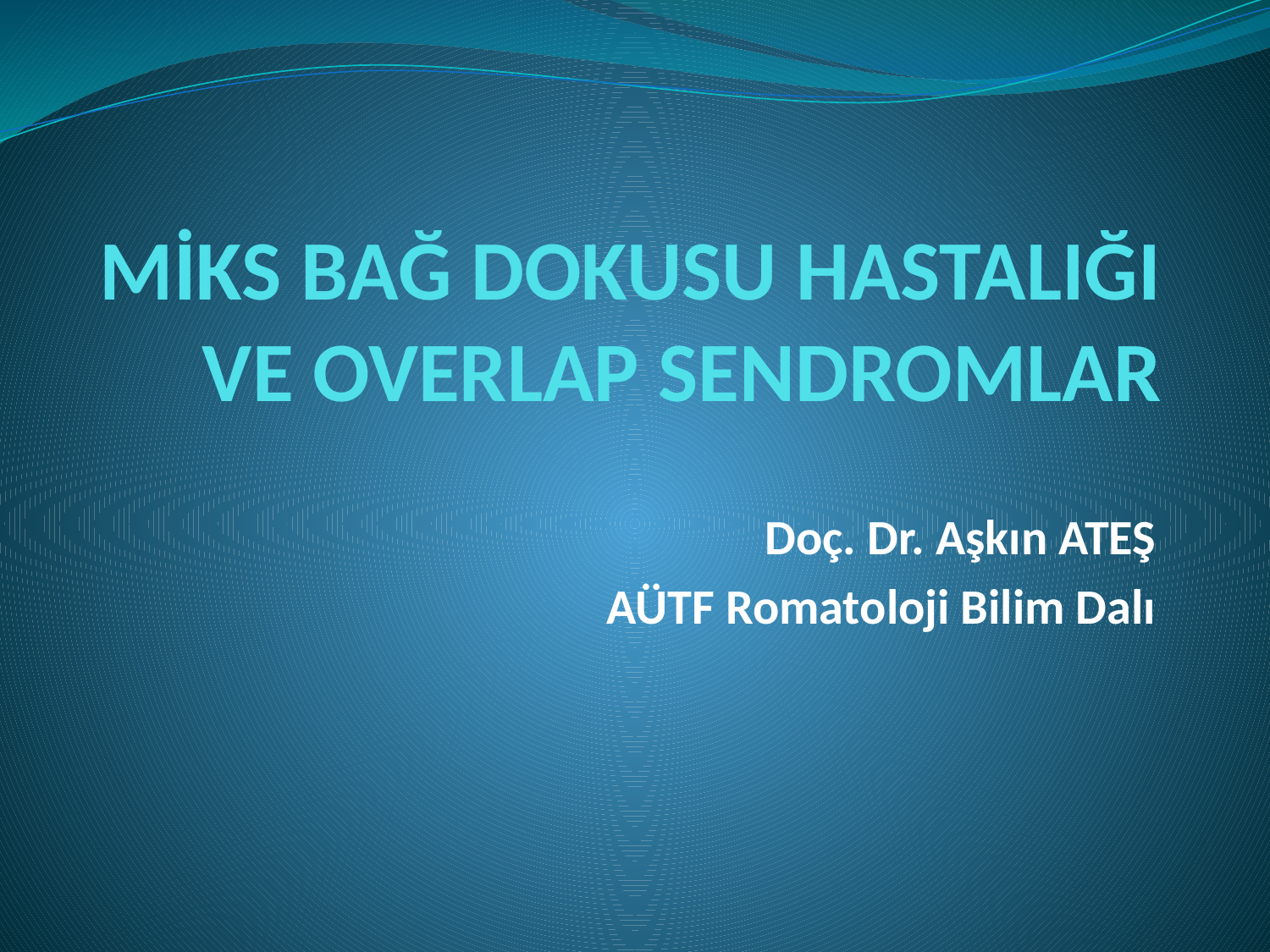

# MİKS BAĞ DOKUSU HASTALIĞI VE OVERLAP SENDROMLAR
Doç. Dr. Aşkın ATEŞ
AÜTF Romatoloji Bilim Dalı